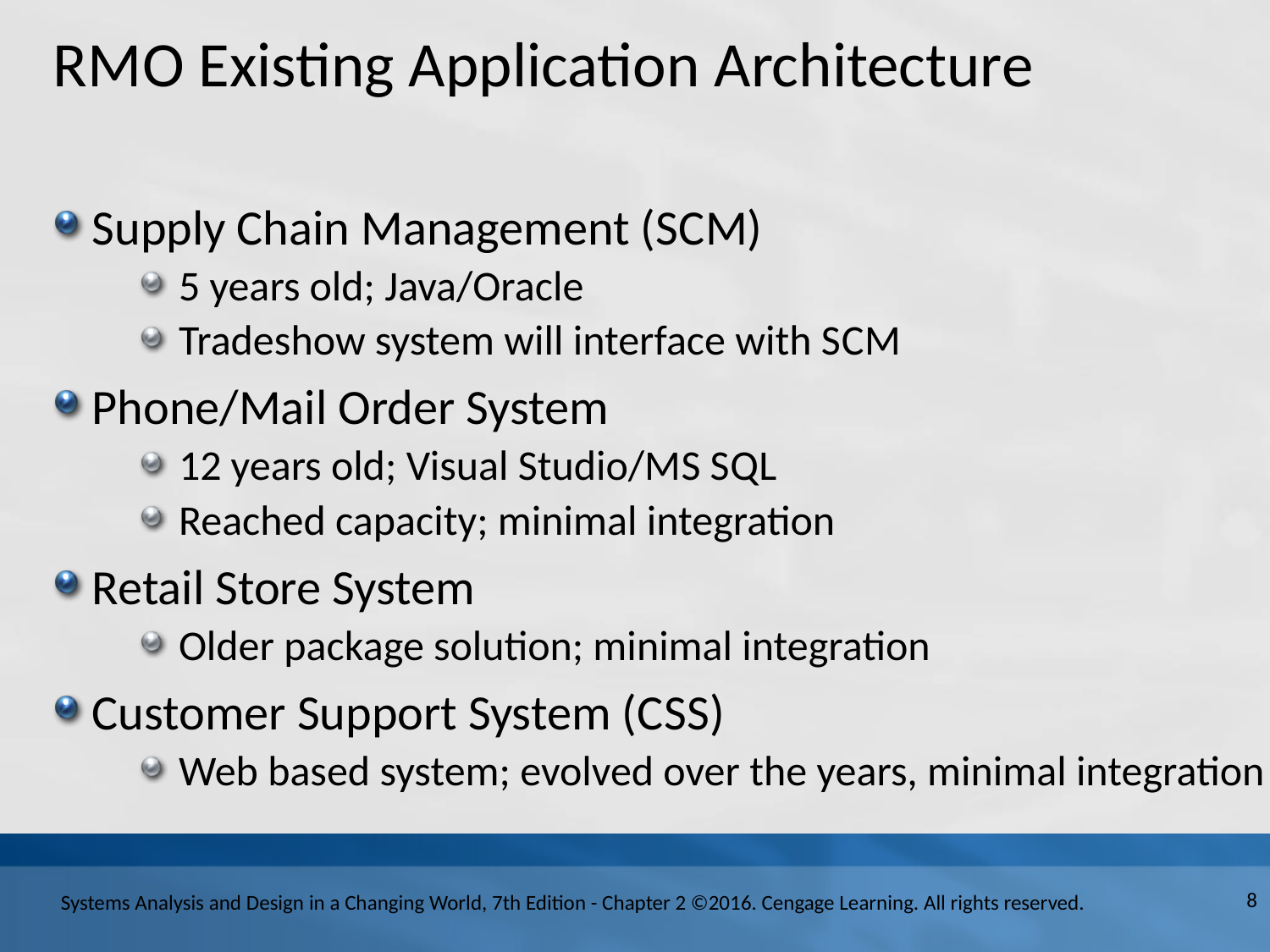

# R M O Existing Application Architecture
Supply Chain Management (S C M)
5 years old; Java/Oracle
Tradeshow system will interface with S C M
Phone/Mail Order System
12 years old; Visual Studio/M S S Q L
Reached capacity; minimal integration
Retail Store System
Older package solution; minimal integration
Customer Support System (C S S)
Web based system; evolved over the years, minimal integration
8